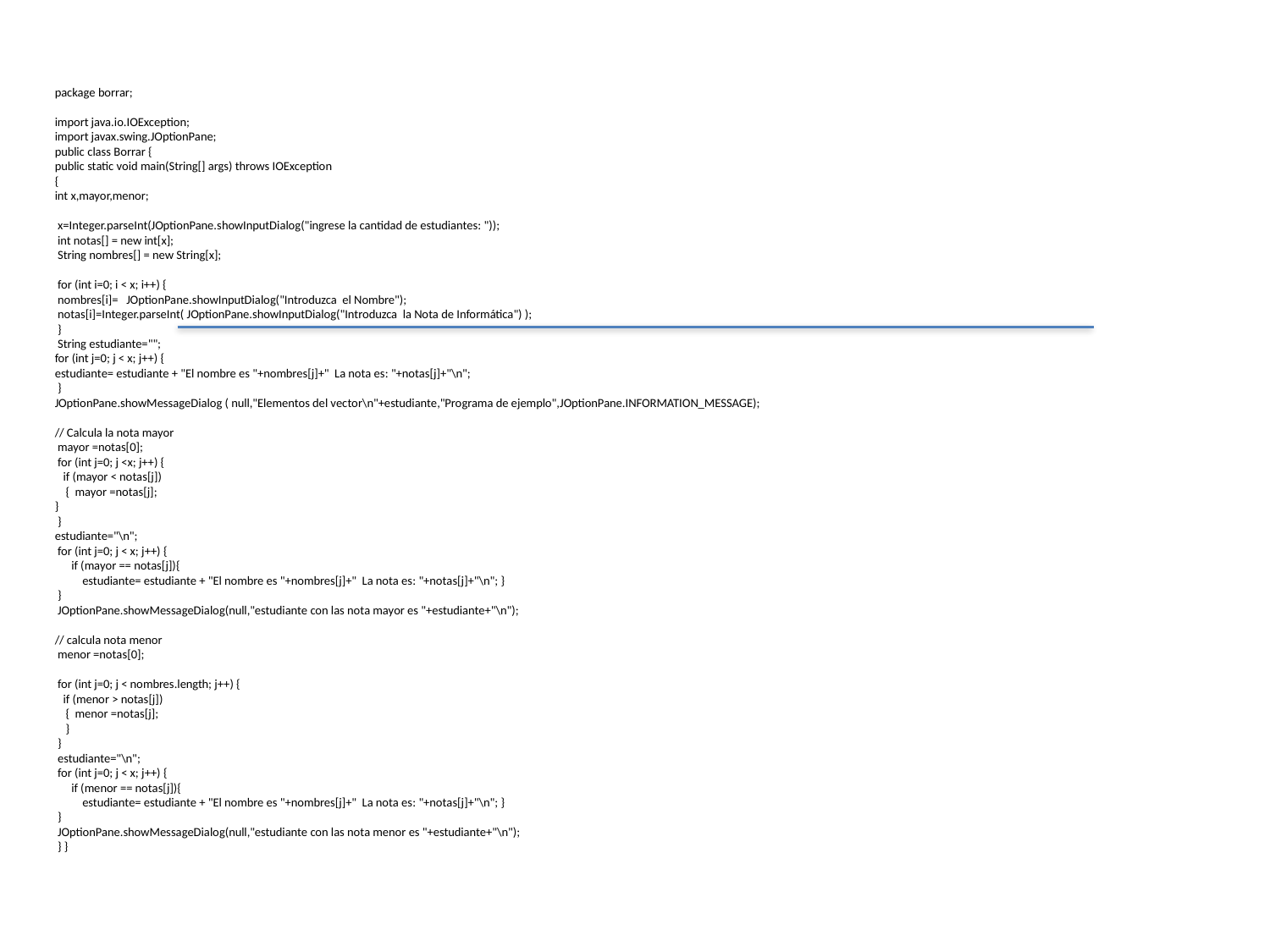

package borrar;

import java.io.IOException;
import javax.swing.JOptionPane;
public class Borrar {
public static void main(String[] args) throws IOException
{
int x,mayor,menor;

 x=Integer.parseInt(JOptionPane.showInputDialog("ingrese la cantidad de estudiantes: "));
 int notas[] = new int[x];
 String nombres[] = new String[x];

 for (int i=0; i < x; i++) {
 nombres[i]=   JOptionPane.showInputDialog("Introduzca  el Nombre");
 notas[i]=Integer.parseInt( JOptionPane.showInputDialog("Introduzca  la Nota de Informática") );
 }
 String estudiante="";
for (int j=0; j < x; j++) {
estudiante= estudiante + "El nombre es "+nombres[j]+"  La nota es: "+notas[j]+"\n";
 }
JOptionPane.showMessageDialog ( null,"Elementos del vector\n"+estudiante,"Programa de ejemplo",JOptionPane.INFORMATION_MESSAGE);

// Calcula la nota mayor
 mayor =notas[0];
 for (int j=0; j <x; j++) {
   if (mayor < notas[j])
    {  mayor =notas[j];
}
 }
estudiante="\n";
 for (int j=0; j < x; j++) {
      if (mayor == notas[j]){
          estudiante= estudiante + "El nombre es "+nombres[j]+"  La nota es: "+notas[j]+"\n"; }
 }
 JOptionPane.showMessageDialog(null,"estudiante con las nota mayor es "+estudiante+"\n");

// calcula nota menor
 menor =notas[0];

 for (int j=0; j < nombres.length; j++) {
   if (menor > notas[j])
    {  menor =notas[j];
    }
 }
 estudiante="\n";
 for (int j=0; j < x; j++) {
      if (menor == notas[j]){
          estudiante= estudiante + "El nombre es "+nombres[j]+"  La nota es: "+notas[j]+"\n"; }
 }
 JOptionPane.showMessageDialog(null,"estudiante con las nota menor es "+estudiante+"\n");
 } }